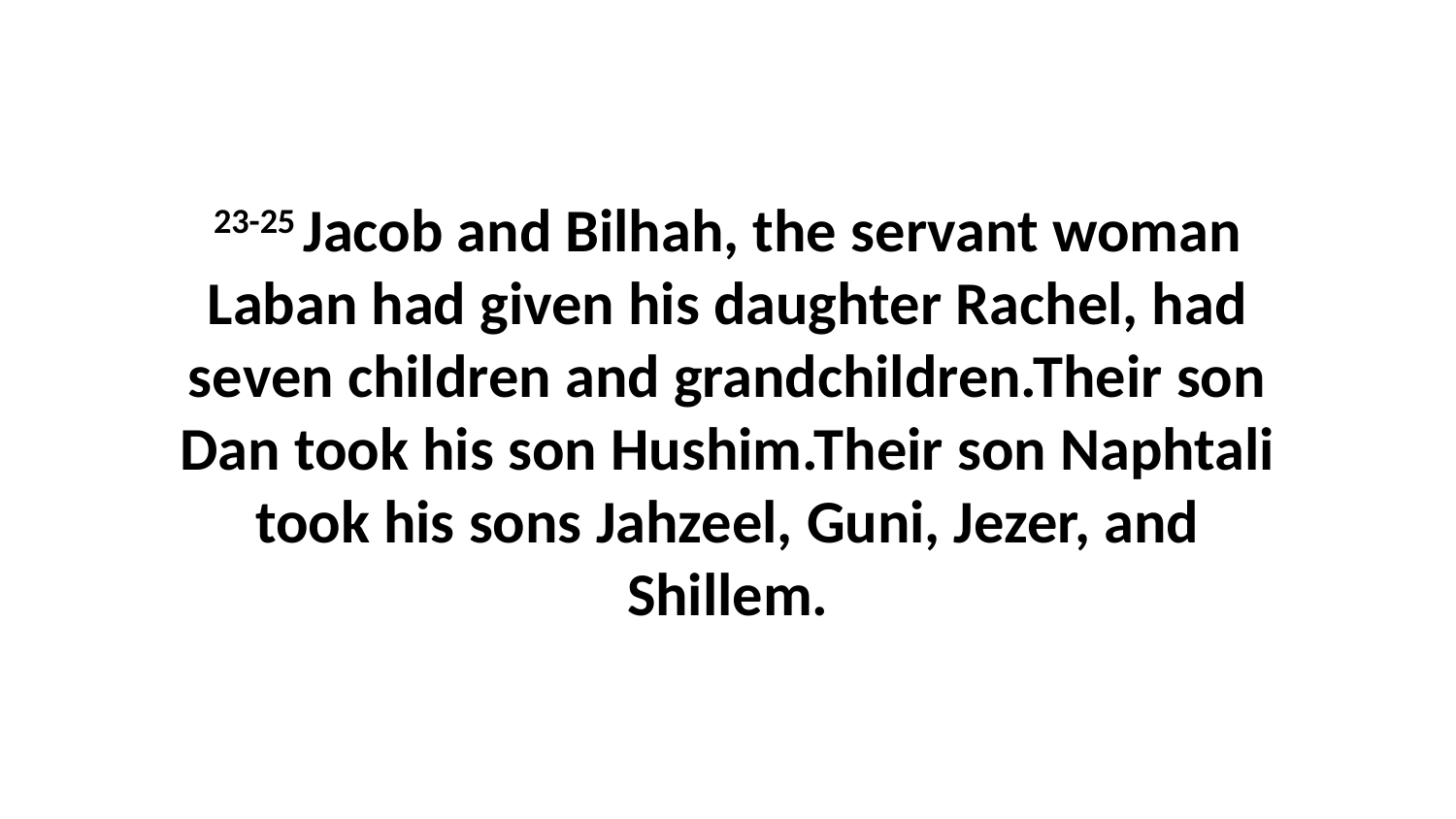

23-25 Jacob and Bilhah, the servant woman Laban had given his daughter Rachel, had seven children and grandchildren.Their son Dan took his son Hushim.Their son Naphtali took his sons Jahzeel, Guni, Jezer, and Shillem.